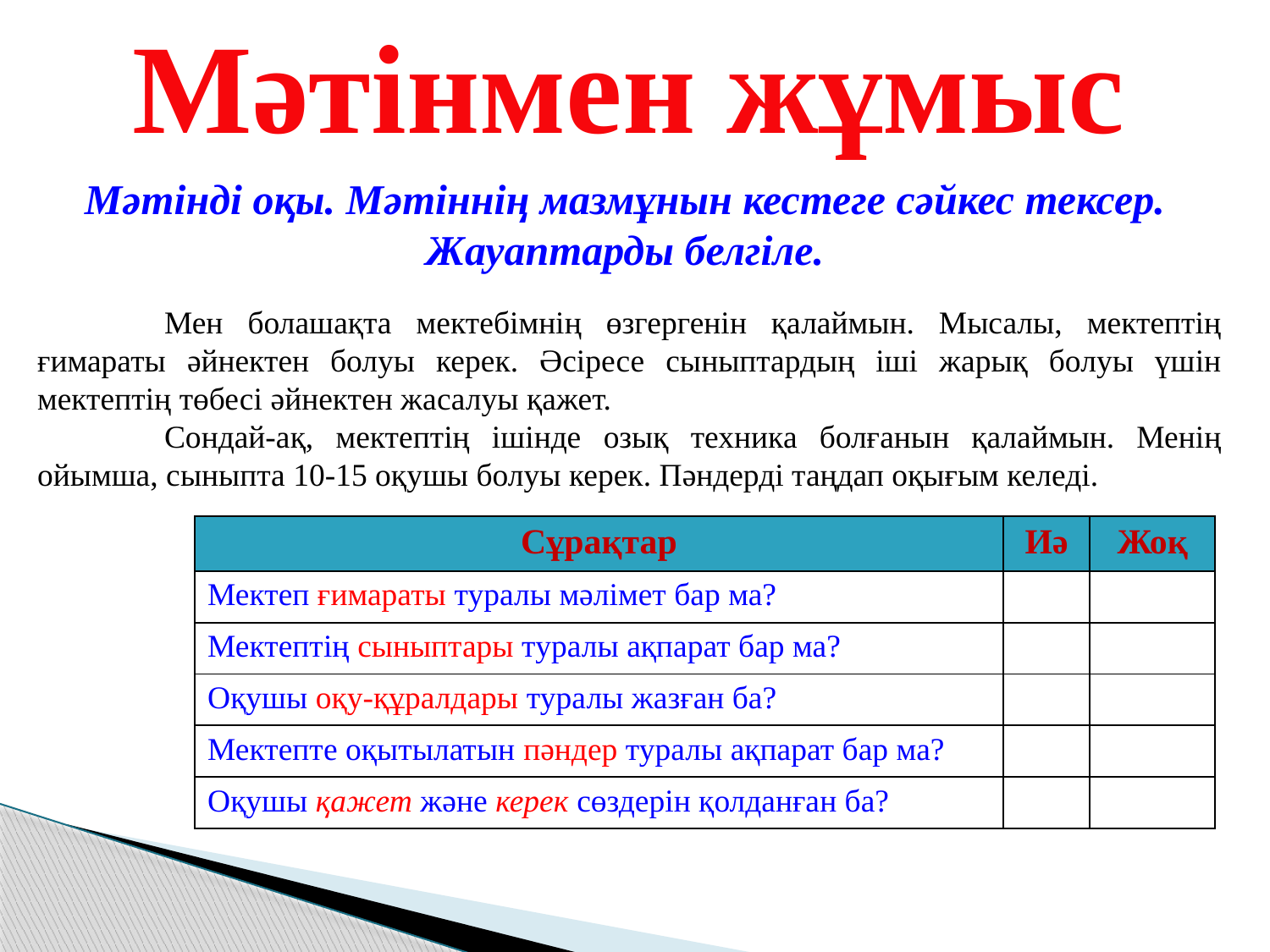

Мәтінмен жұмыс
Мәтінді оқы. Мәтіннің мазмұнын кестеге сәйкес тексер. Жауаптарды белгіле.
	Мен болашақта мектебімнің өзгергенін қалаймын. Мысалы, мектептің ғимараты әйнектен болуы керек. Әсіресе сыныптардың іші жарық болуы үшін мектептің төбесі әйнектен жасалуы қажет.
	Сондай-ақ, мектептің ішінде озық техника болғанын қалаймын. Менің ойымша, сыныпта 10-15 оқушы болуы керек. Пәндерді таңдап оқығым келеді.
| Сұрақтар | Иә | Жоқ |
| --- | --- | --- |
| Мектеп ғимараты туралы мәлімет бар ма? |  |  |
| Мектептің сыныптары туралы ақпарат бар ма? |  |  |
| Оқушы оқу-құралдары туралы жазған ба? |  |  |
| Мектепте оқытылатын пәндер туралы ақпарат бар ма? |  |  |
| Оқушы қажет және керек сөздерін қолданған ба? |  |  |